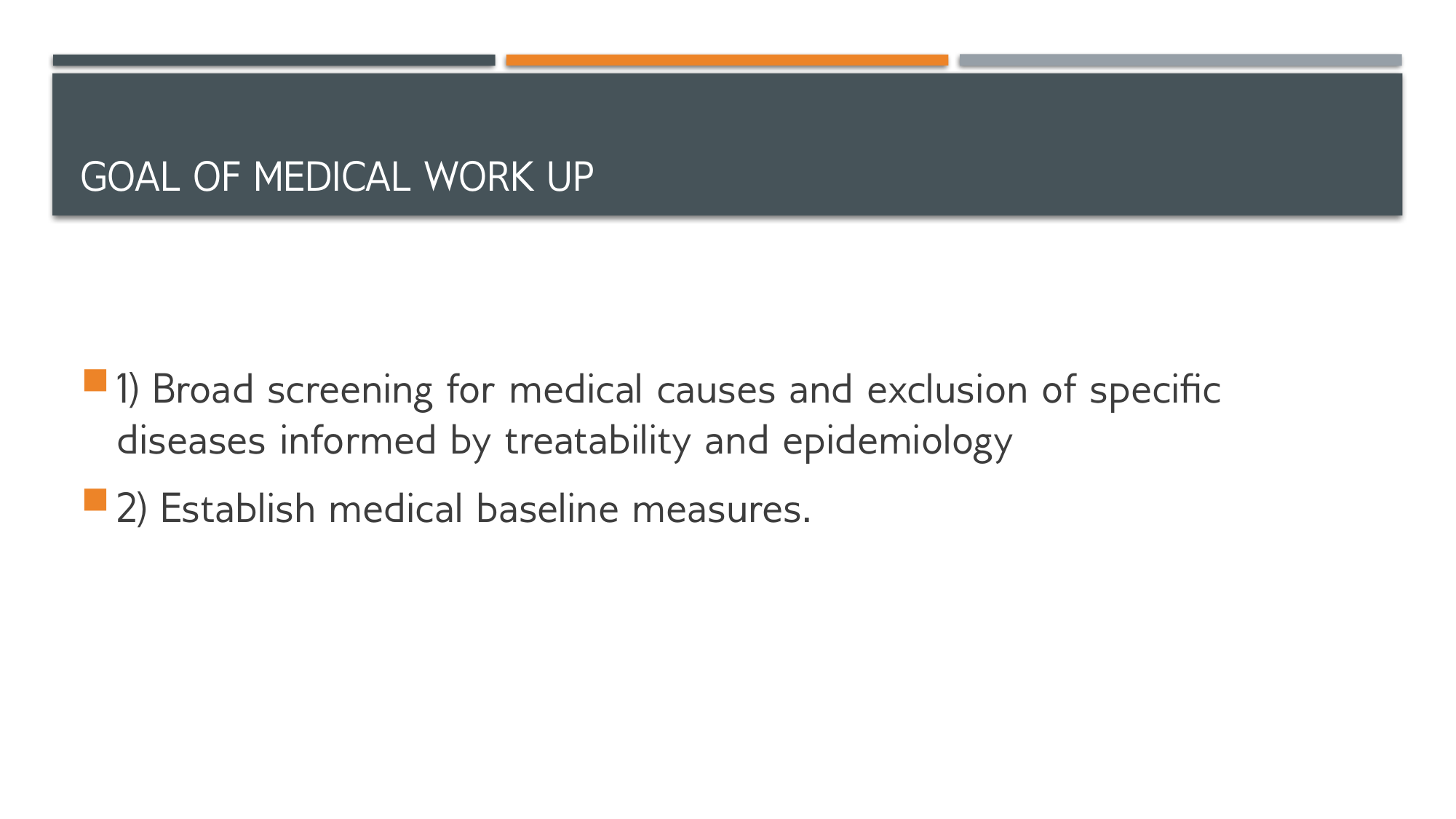

# Goal of medical work up
﻿1) Broad screening for medical causes and exclusion of specific diseases informed by treatability and epidemiology
2) Establish medical baseline measures.